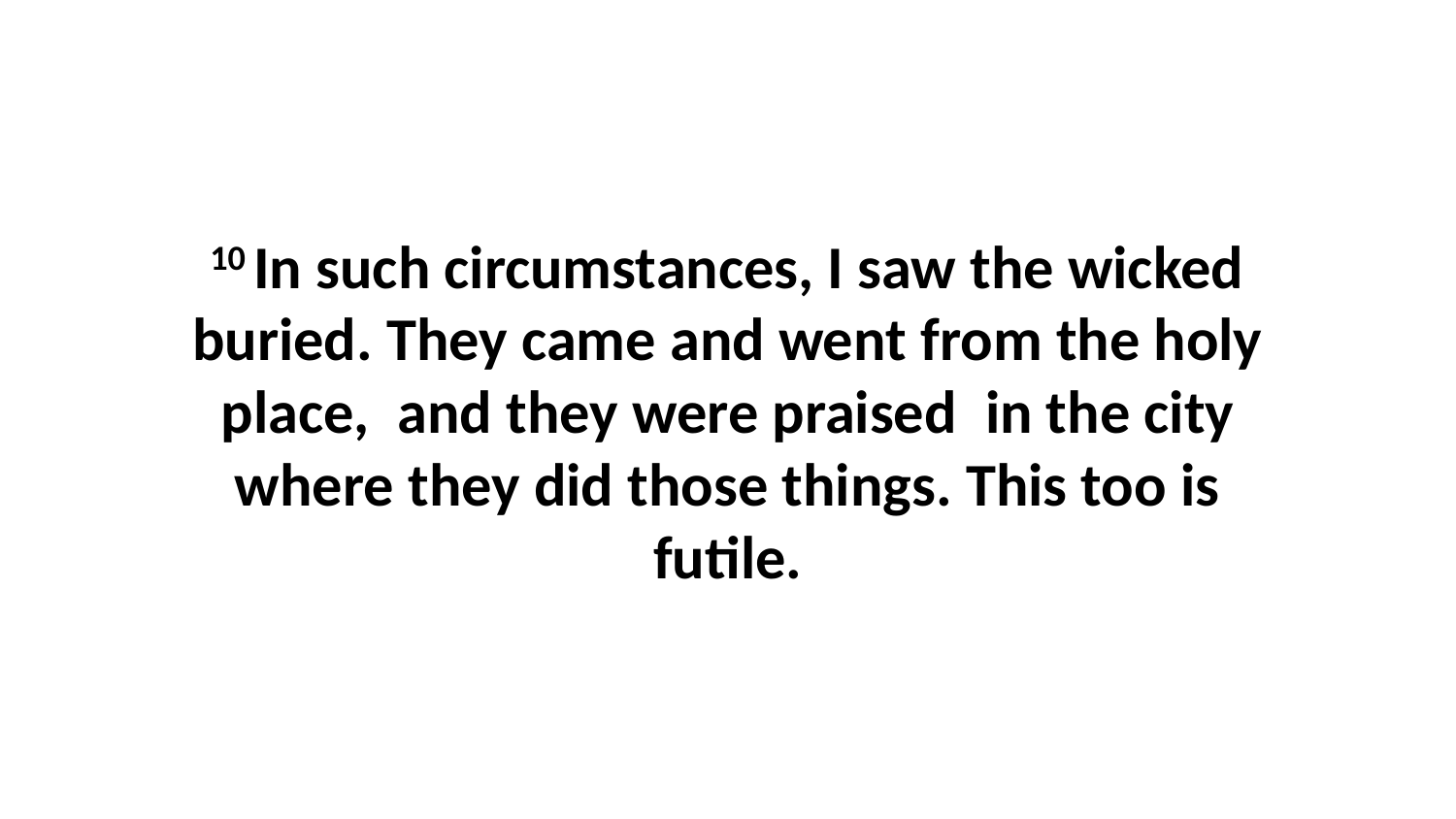

10 In such circumstances, I saw the wicked buried. They came and went from the holy place,  and they were praised  in the city where they did those things. This too is futile.